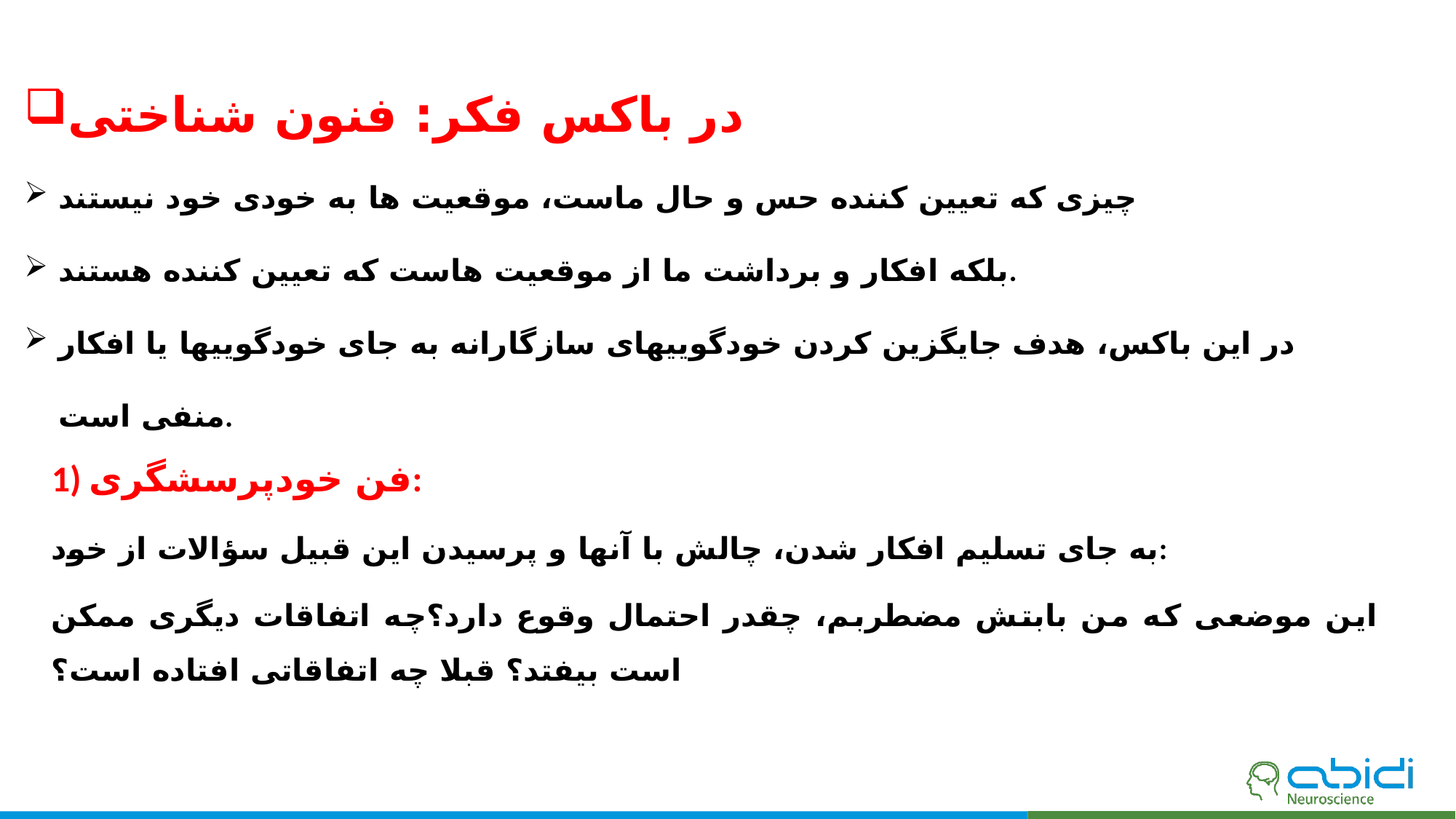

در باکس فکر: فنون شناختی
چیزی که تعیین کننده حس و حال ماست، موقعیت ها به خودی خود نیستند
بلکه افکار و برداشت ما از موقعیت هاست که تعیین کننده هستند.
در این باکس، هدف جایگزین کردن خودگوییهای سازگارانه به جای خودگوییها یا افکار منفی است.
1) فن خودپرسشگری:
به جای تسلیم افکار شدن، چالش با آنها و پرسیدن این قبیل سؤالات از خود:
این موضعی که من بابتش مضطربم، چقدر احتمال وقوع دارد؟چه اتفاقات دیگری ممکن است بیفتد؟ قبلا چه اتفاقاتی افتاده است؟